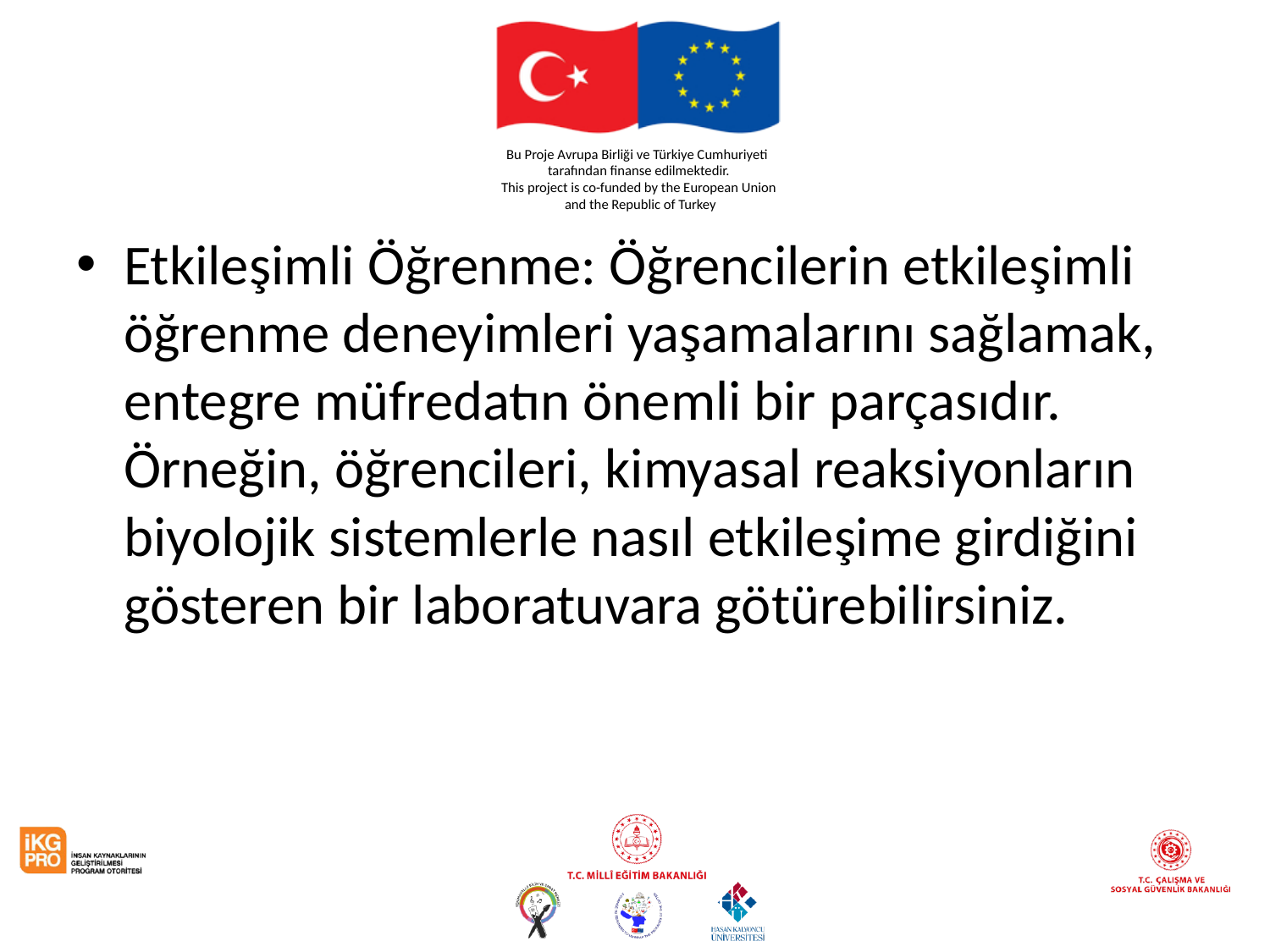

#
Etkileşimli Öğrenme: Öğrencilerin etkileşimli öğrenme deneyimleri yaşamalarını sağlamak, entegre müfredatın önemli bir parçasıdır. Örneğin, öğrencileri, kimyasal reaksiyonların biyolojik sistemlerle nasıl etkileşime girdiğini gösteren bir laboratuvara götürebilirsiniz.